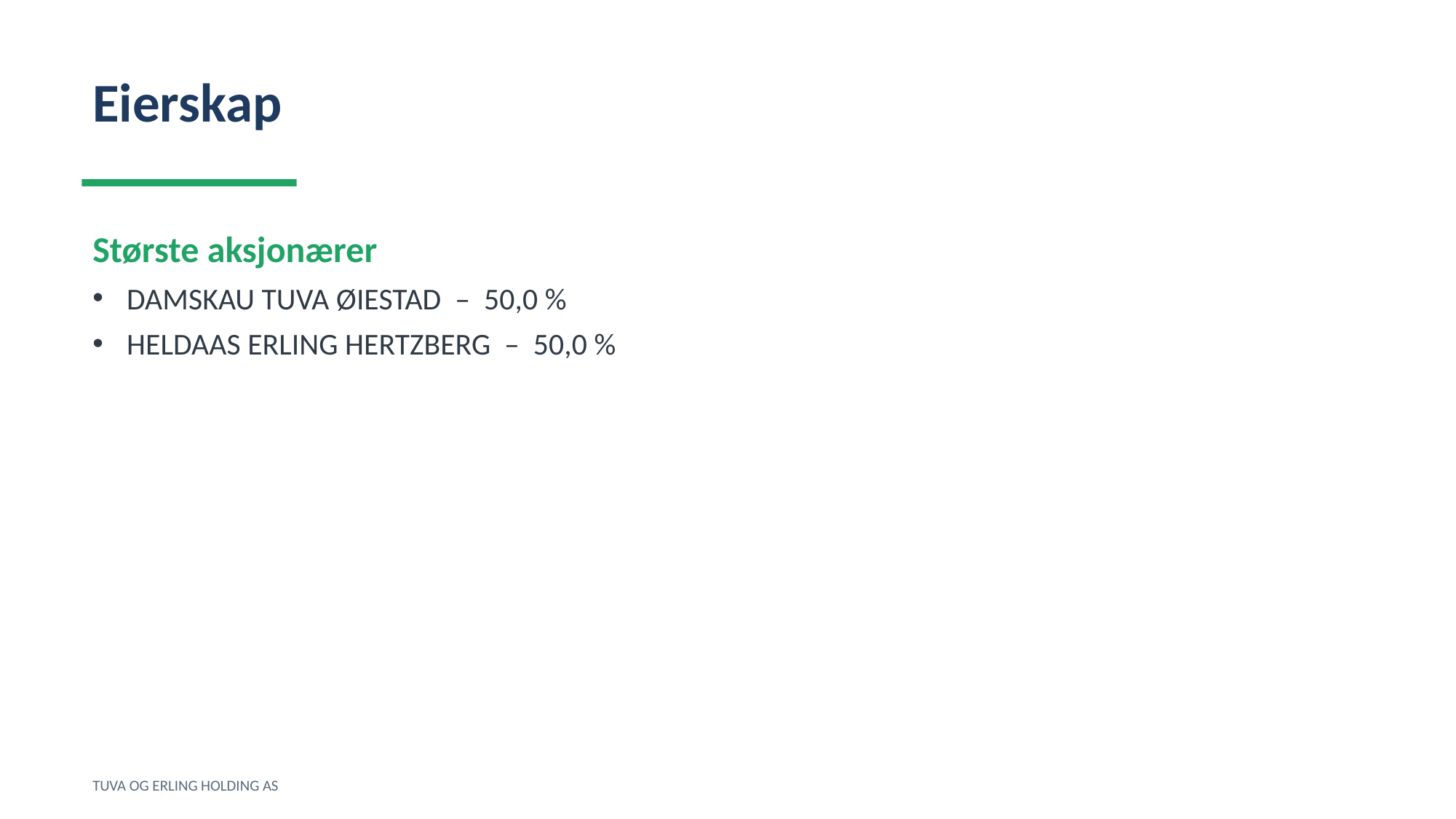

Eierskap

Største aksjonærer
DAMSKAU TUVA ØIESTAD  –  50,0 %
HELDAAS ERLING HERTZBERG  –  50,0 %
TUVA OG ERLING HOLDING AS